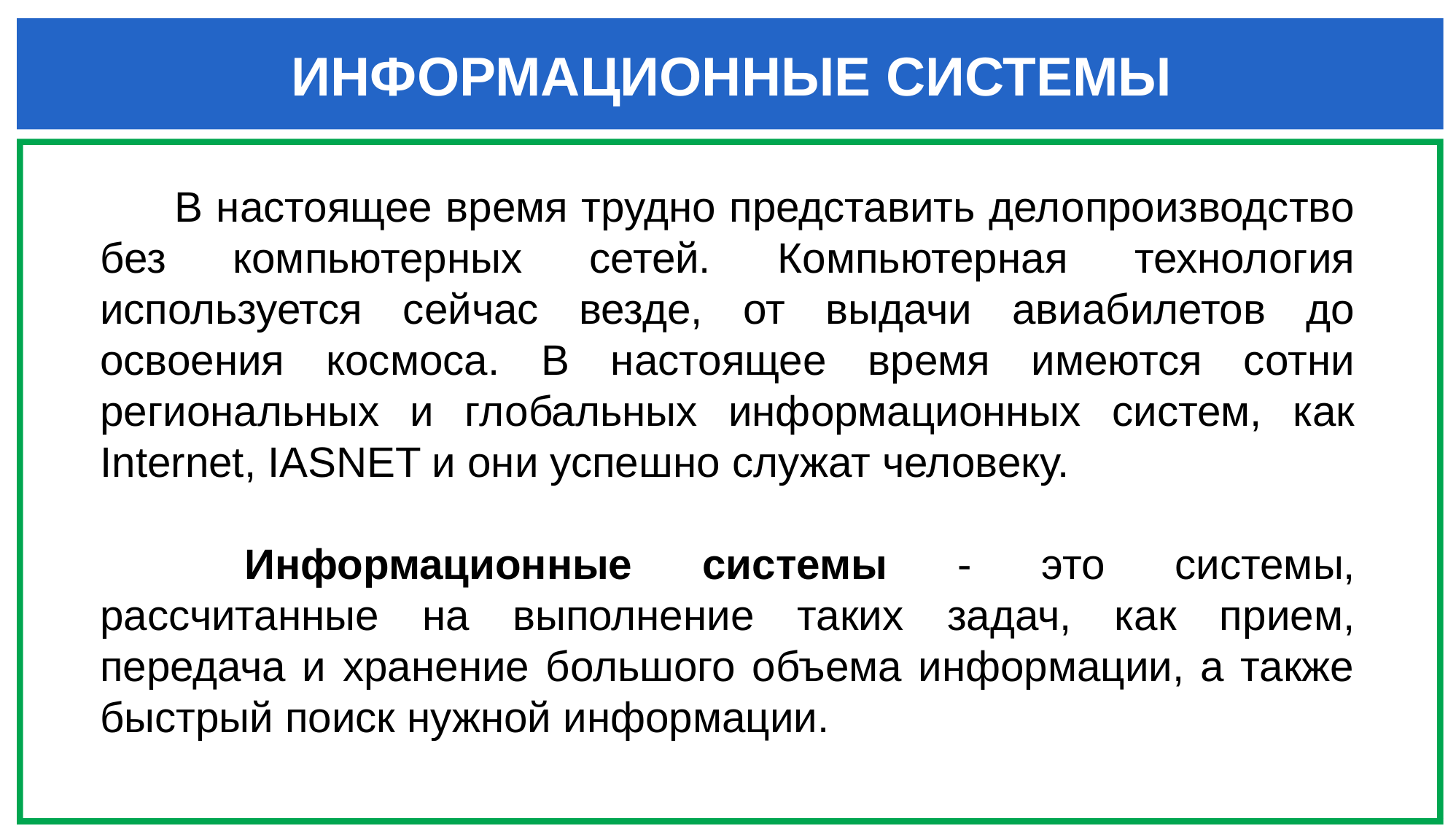

ИНФОРМАЦИОННЫЕ СИСТЕМЫ
В настоящее время трудно представить делопроизводство без компьютерных сетей. Компьютерная технология используется сейчас везде, от выдачи авиабилетов до освоения космоса. В настоящее время имеются сотни региональных и глобальных информационных систем, как Internet, IASNET и они успешно служат человеку.

 Информационные системы - это системы, рассчитанные на выполнение таких задач, как прием, передача и хранение большого объема информации, а также быстрый поиск нужной информации.